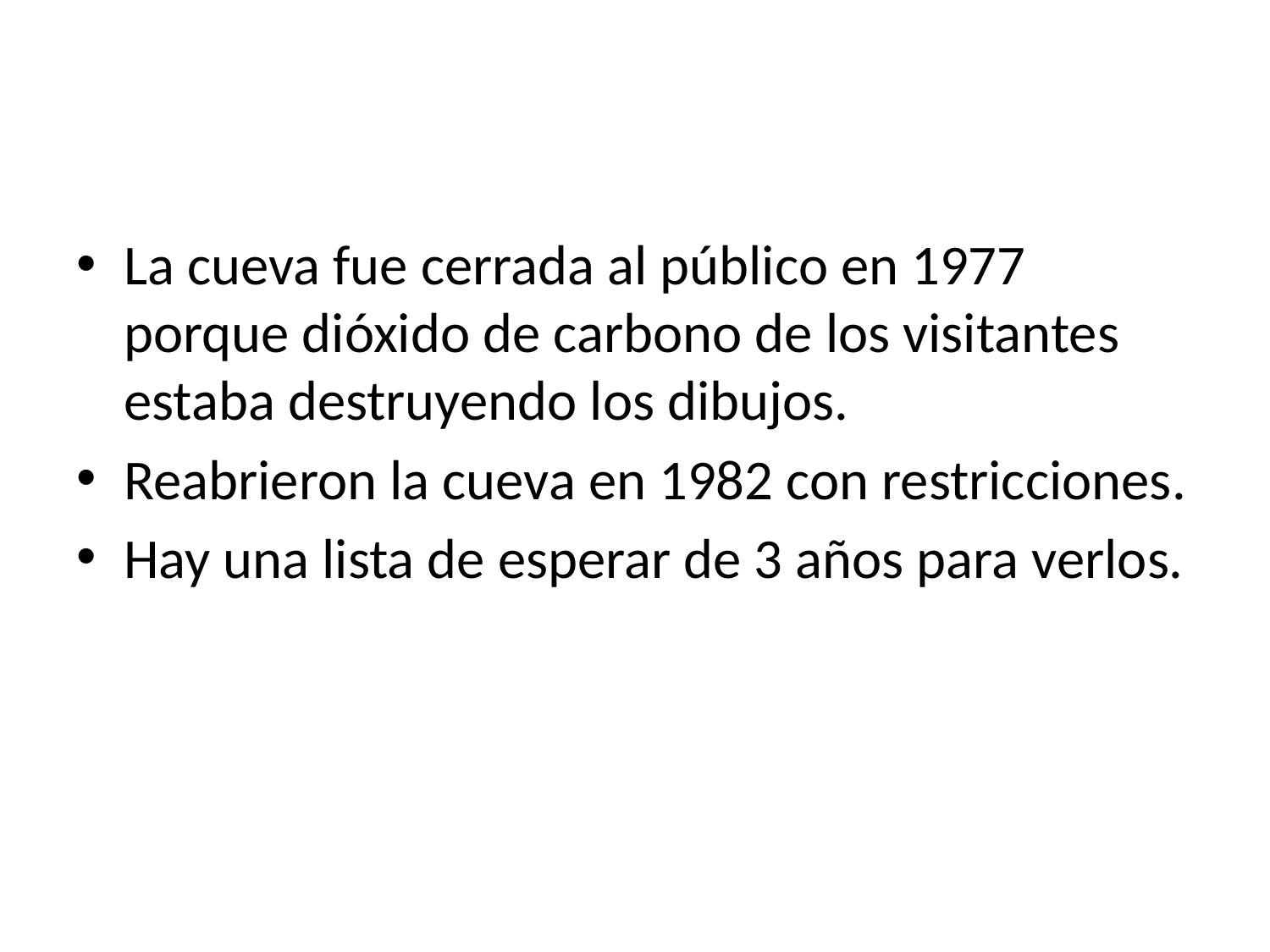

#
La cueva fue cerrada al público en 1977 porque dióxido de carbono de los visitantes estaba destruyendo los dibujos.
Reabrieron la cueva en 1982 con restricciones.
Hay una lista de esperar de 3 años para verlos.